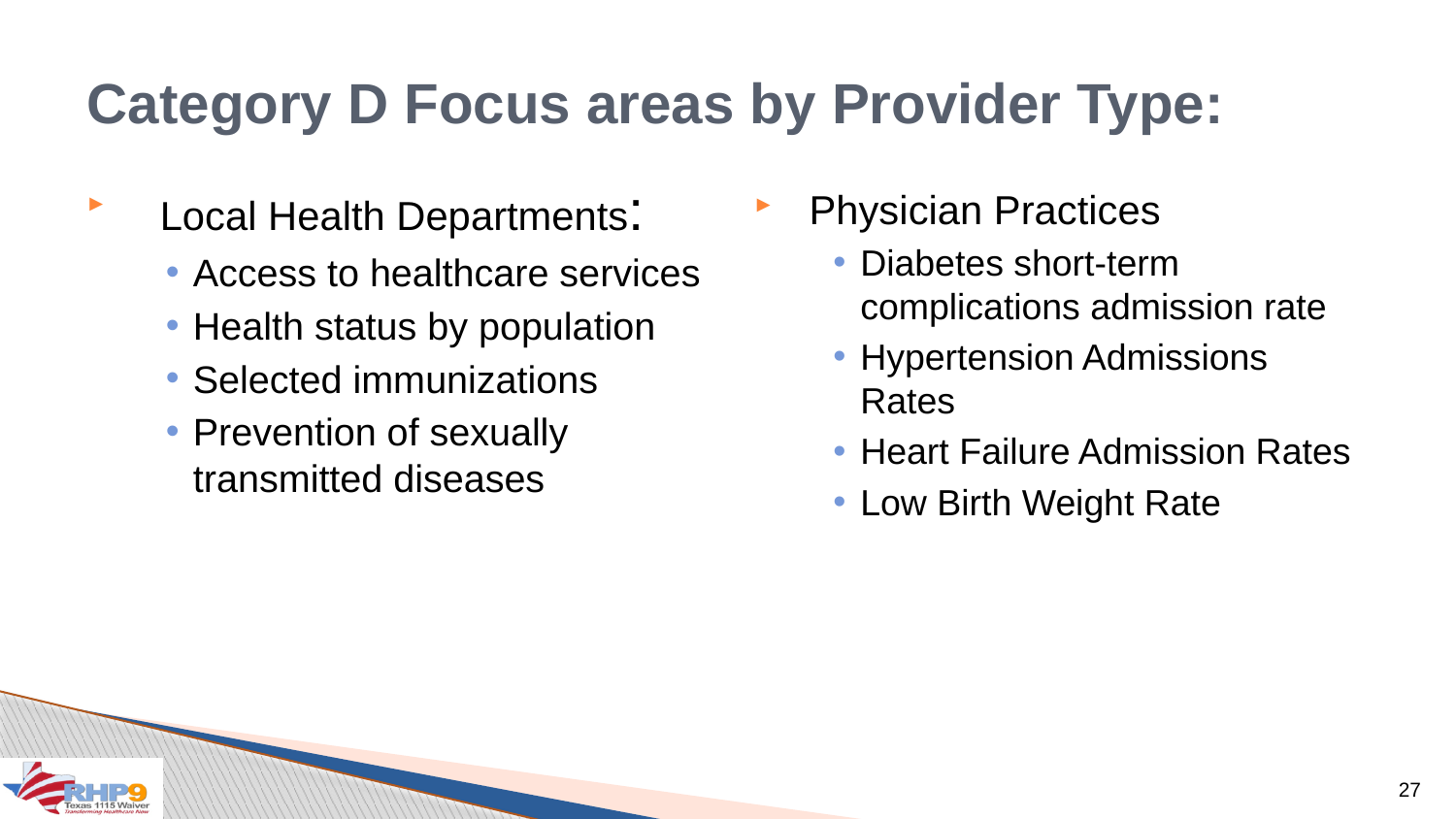

# Category D Focus areas by Provider Type:
Local Health Departments:
Access to healthcare services
Health status by population
Selected immunizations
Prevention of sexually transmitted diseases

Physician Practices
Diabetes short-term complications admission rate
Hypertension Admissions Rates
Heart Failure Admission Rates
Low Birth Weight Rate

27